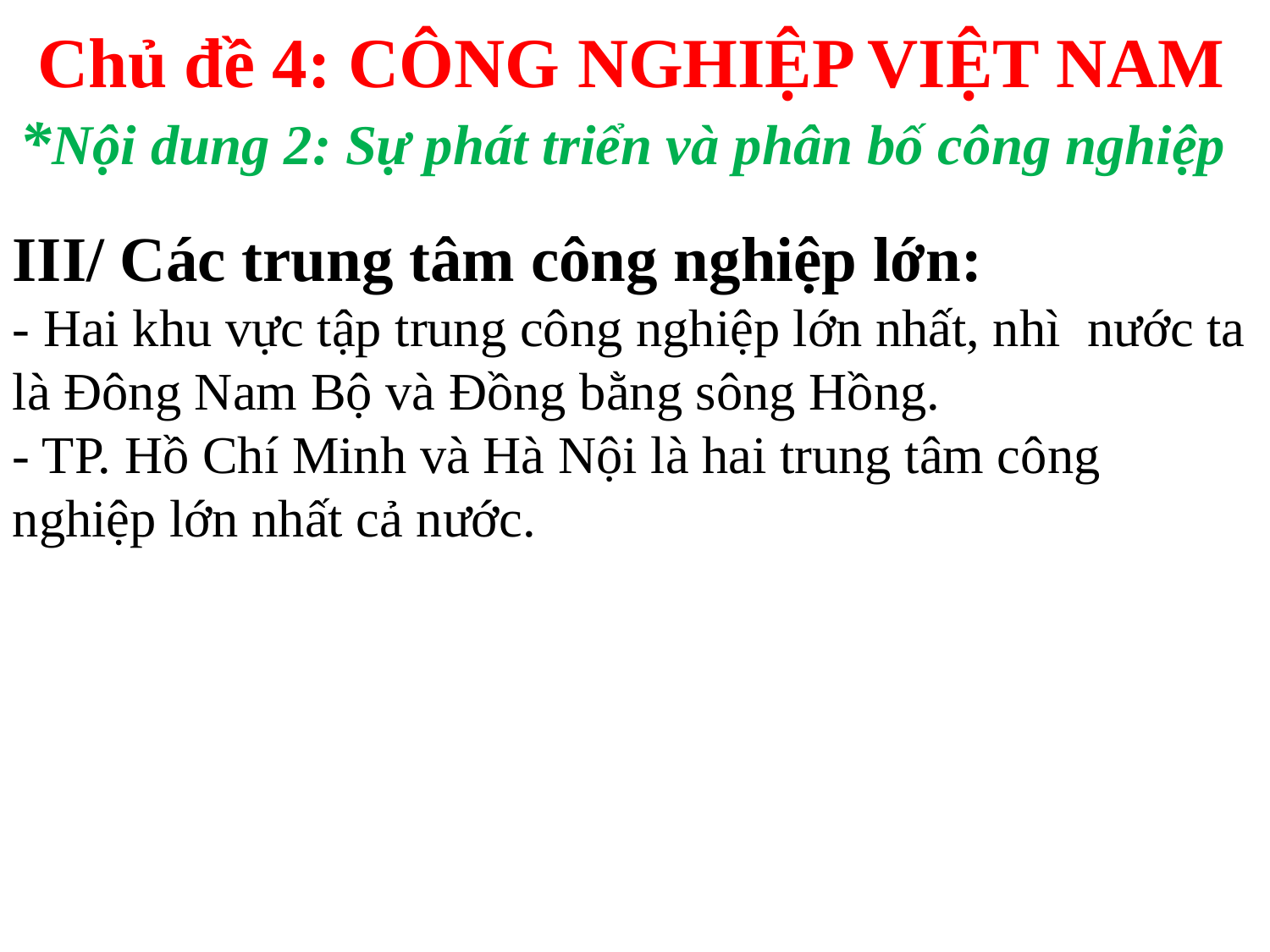

Chủ đề 4: CÔNG NGHIỆP VIỆT NAM
*Nội dung 2: Sự phát triển và phân bố công nghiệp

III/ Các trung tâm công nghiệp lớn:
- Hai khu vực tập trung công nghiệp lớn nhất, nhì  nước ta là Đông Nam Bộ và Đồng bằng sông Hồng.
- TP. Hồ Chí Minh và Hà Nội là hai trung tâm công nghiệp lớn nhất cả nước.